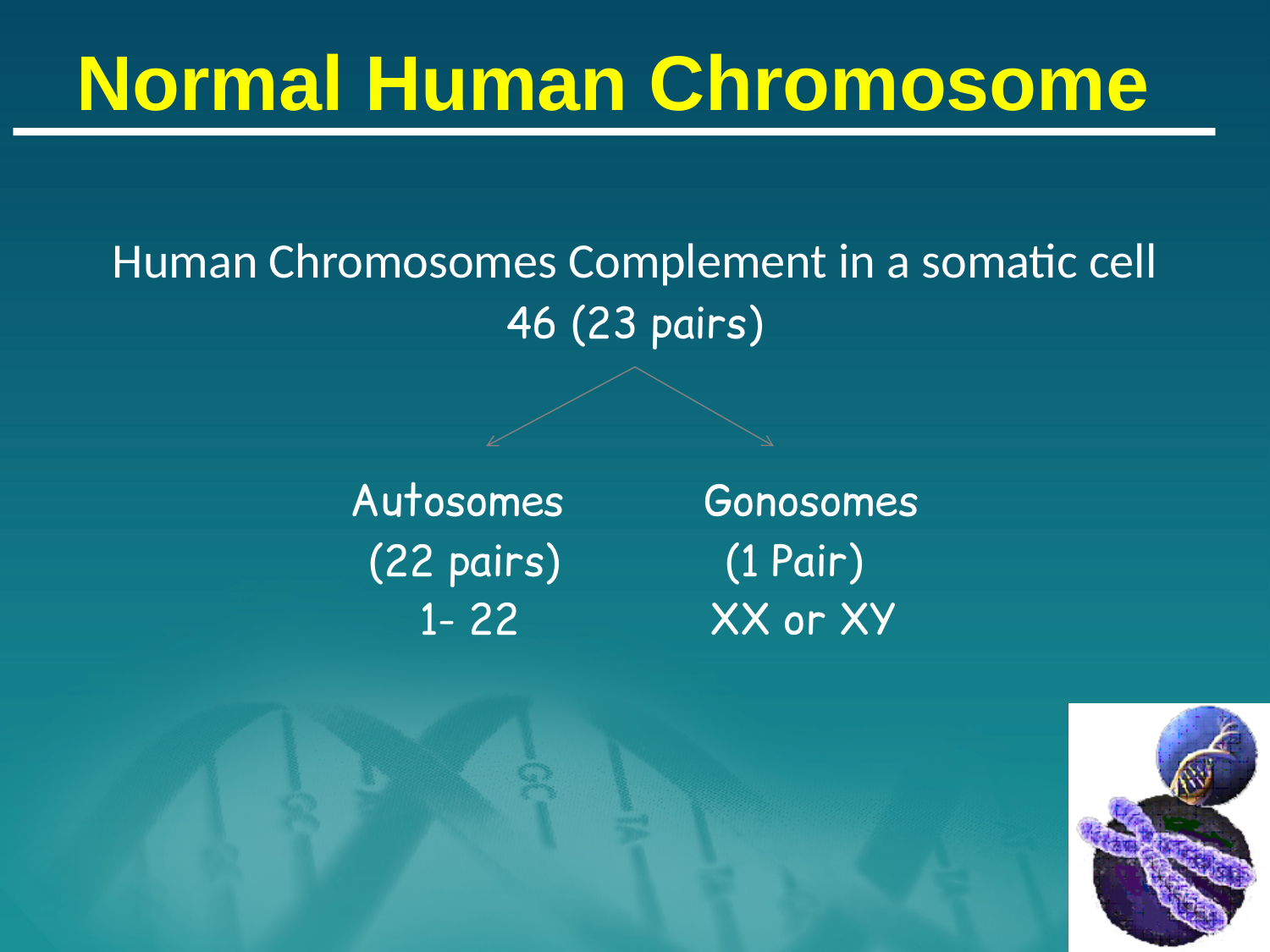

# Normal Human Chromosome
Human Chromosomes Complement in a somatic cell
46 (23 pairs)

Autosomes           Gonosomes
                       (22 pairs)             (1 Pair)
                           1- 22               XX or XY